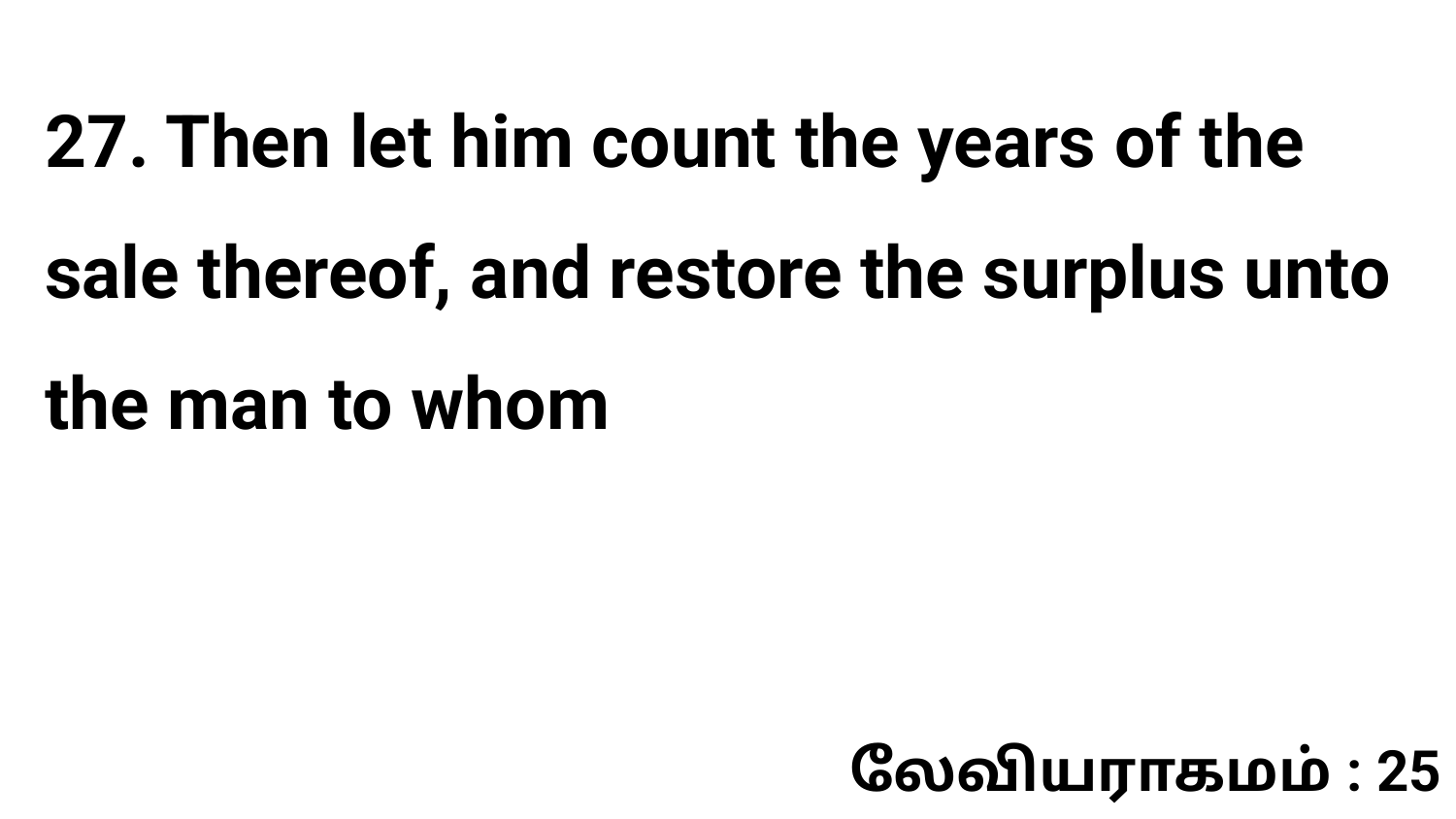

27. Then let him count the years of the sale thereof, and restore the surplus unto the man to whom
லேவியராகமம் : 25